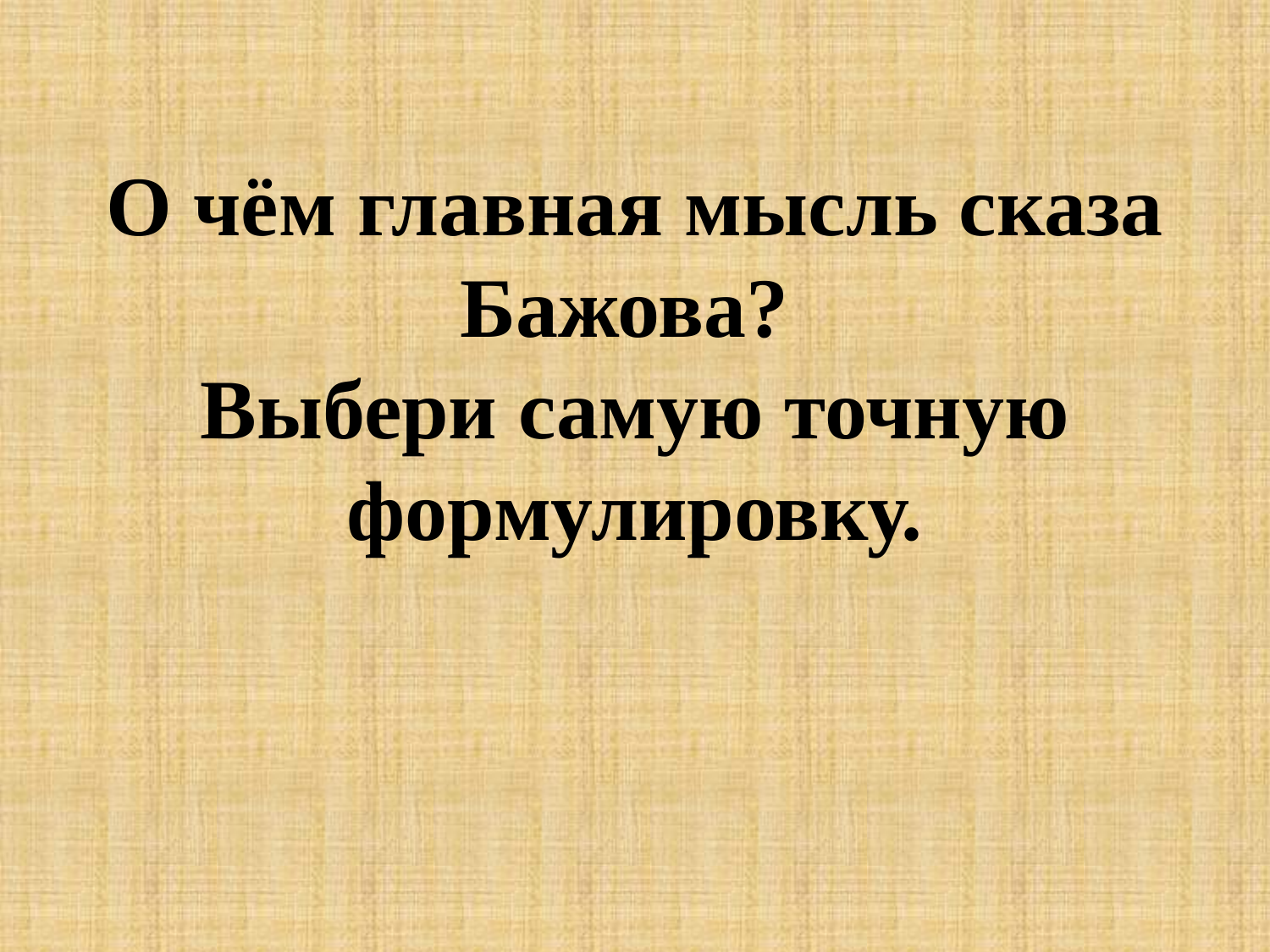

# О чём главная мысль сказа Бажова? Выбери самую точную формулировку.